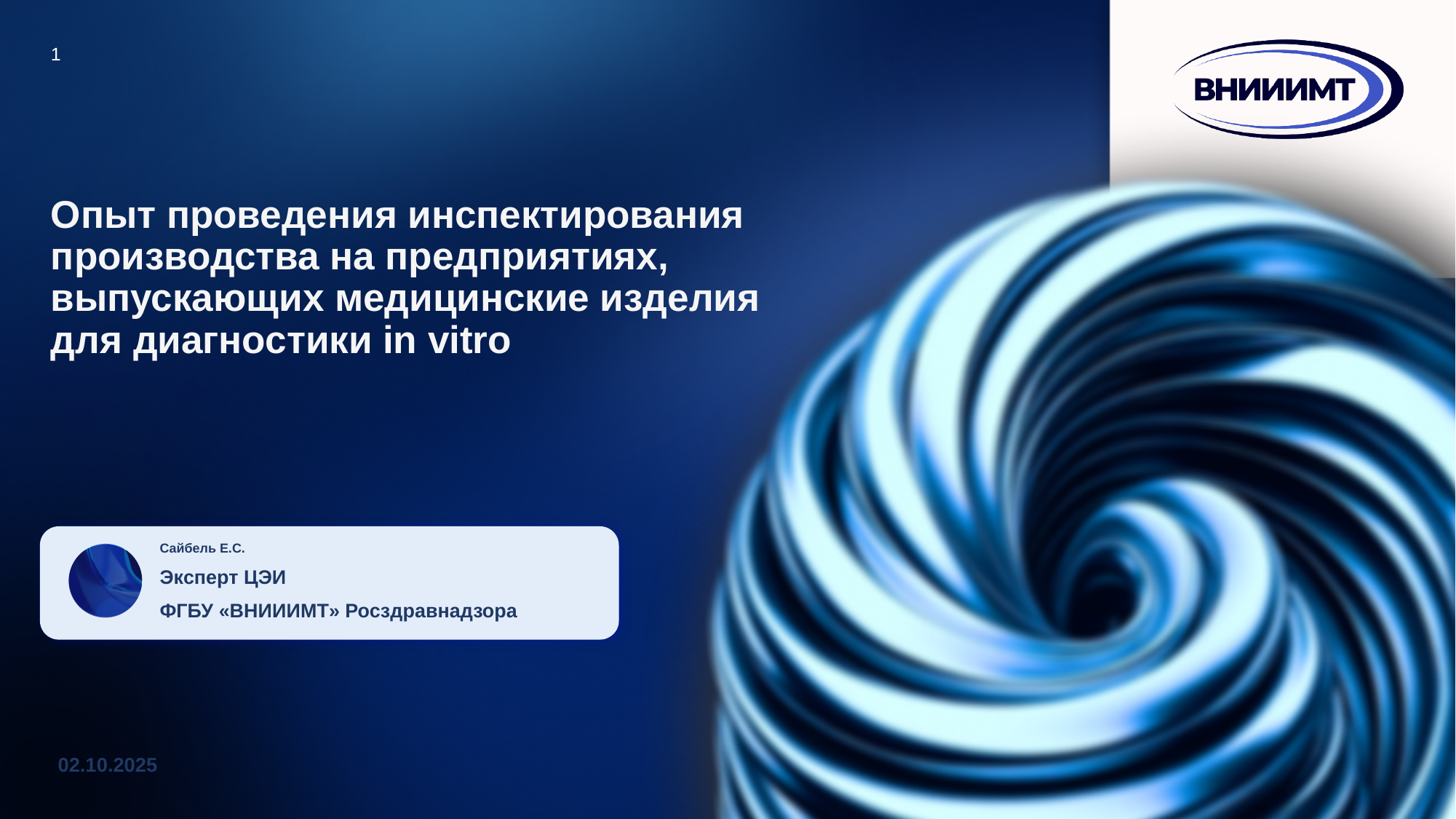

1
Опыт проведения инспектирования производства на предприятиях, выпускающих медицинские изделия для диагностики in vitro
Сайбель Е.С.
Эксперт ЦЭИ
ФГБУ «ВНИИИМТ» Росздравнадзора

02.10.2025